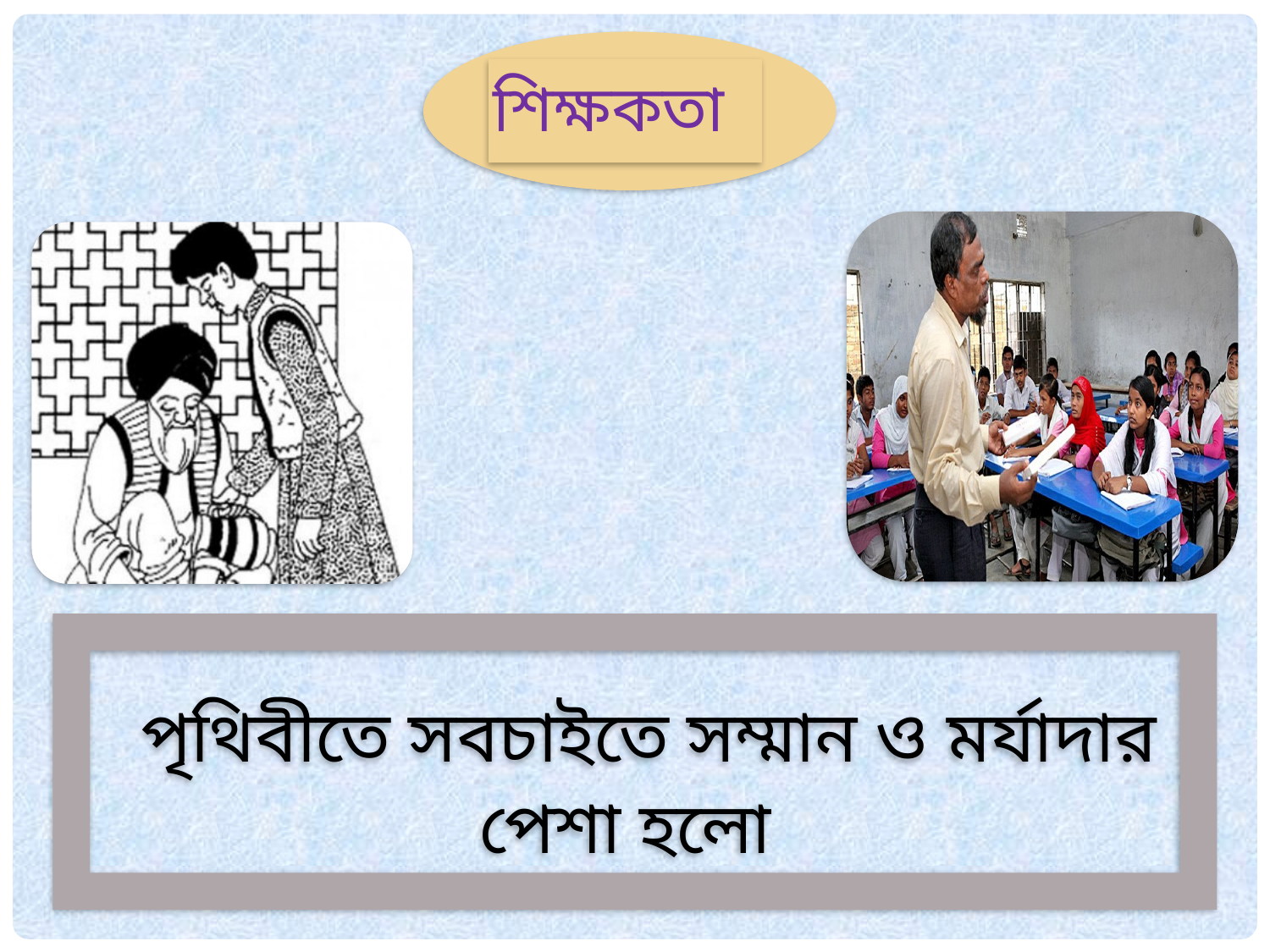

শিক্ষকতা

 পৃথিবীতে সবচাইতে সম্মান ও মর্যাদার পেশা হলো